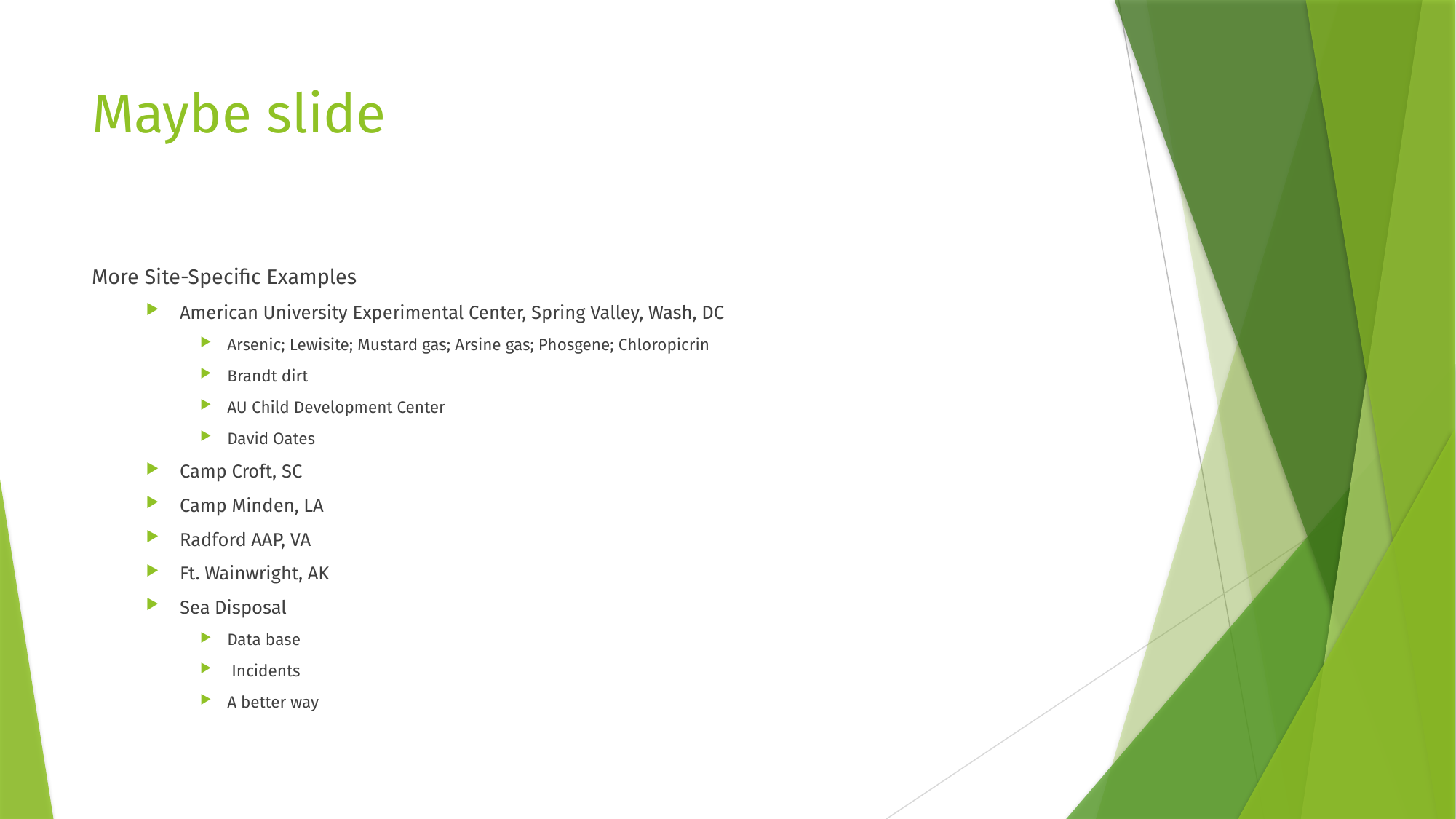

# Maybe slide
More Site-Specific Examples
American University Experimental Center, Spring Valley, Wash, DC
Arsenic; Lewisite; Mustard gas; Arsine gas; Phosgene; Chloropicrin
Brandt dirt
AU Child Development Center
David Oates
Camp Croft, SC
Camp Minden, LA
Radford AAP, VA
Ft. Wainwright, AK
Sea Disposal
Data base
 Incidents
A better way